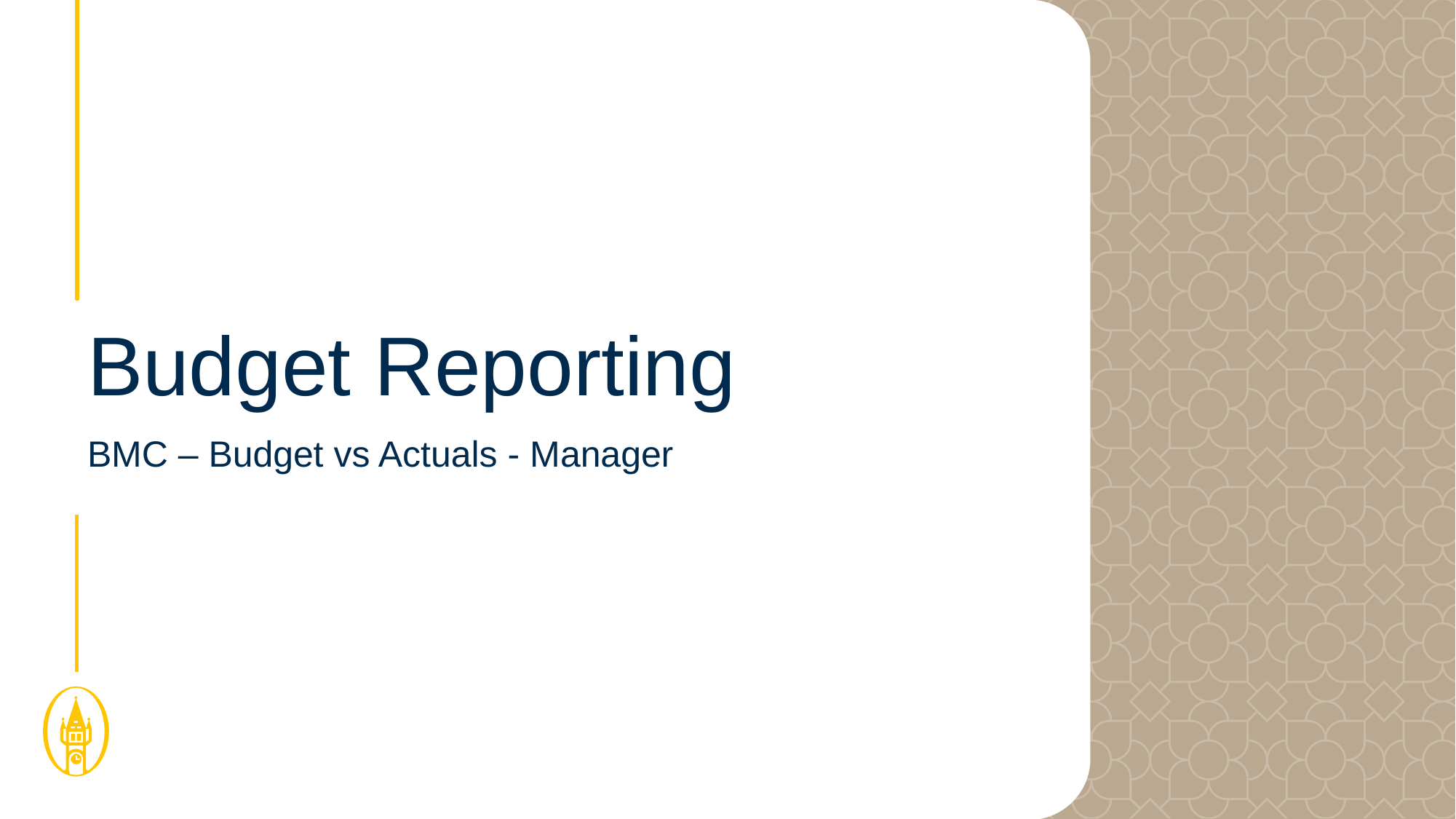

# Budget Reporting
BMC – Budget vs Actuals - Manager